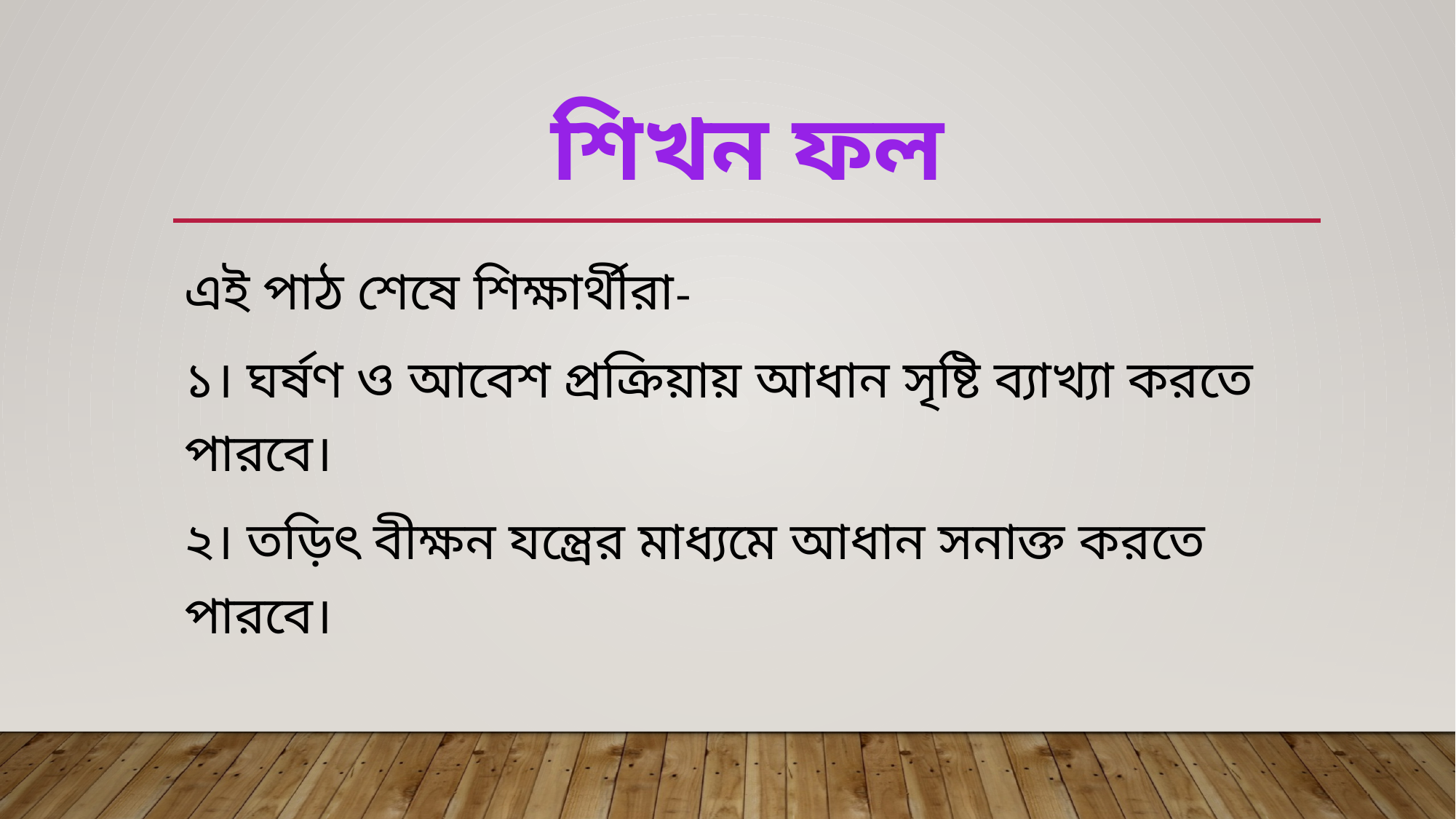

# শিখন ফল
এই পাঠ শেষে শিক্ষার্থীরা-
১। ঘর্ষণ ও আবেশ প্রক্রিয়ায় আধান সৃষ্টি ব্যাখ্যা করতে পারবে।
২। তড়িৎ বীক্ষন যন্ত্রের মাধ্যমে আধান সনাক্ত করতে পারবে।